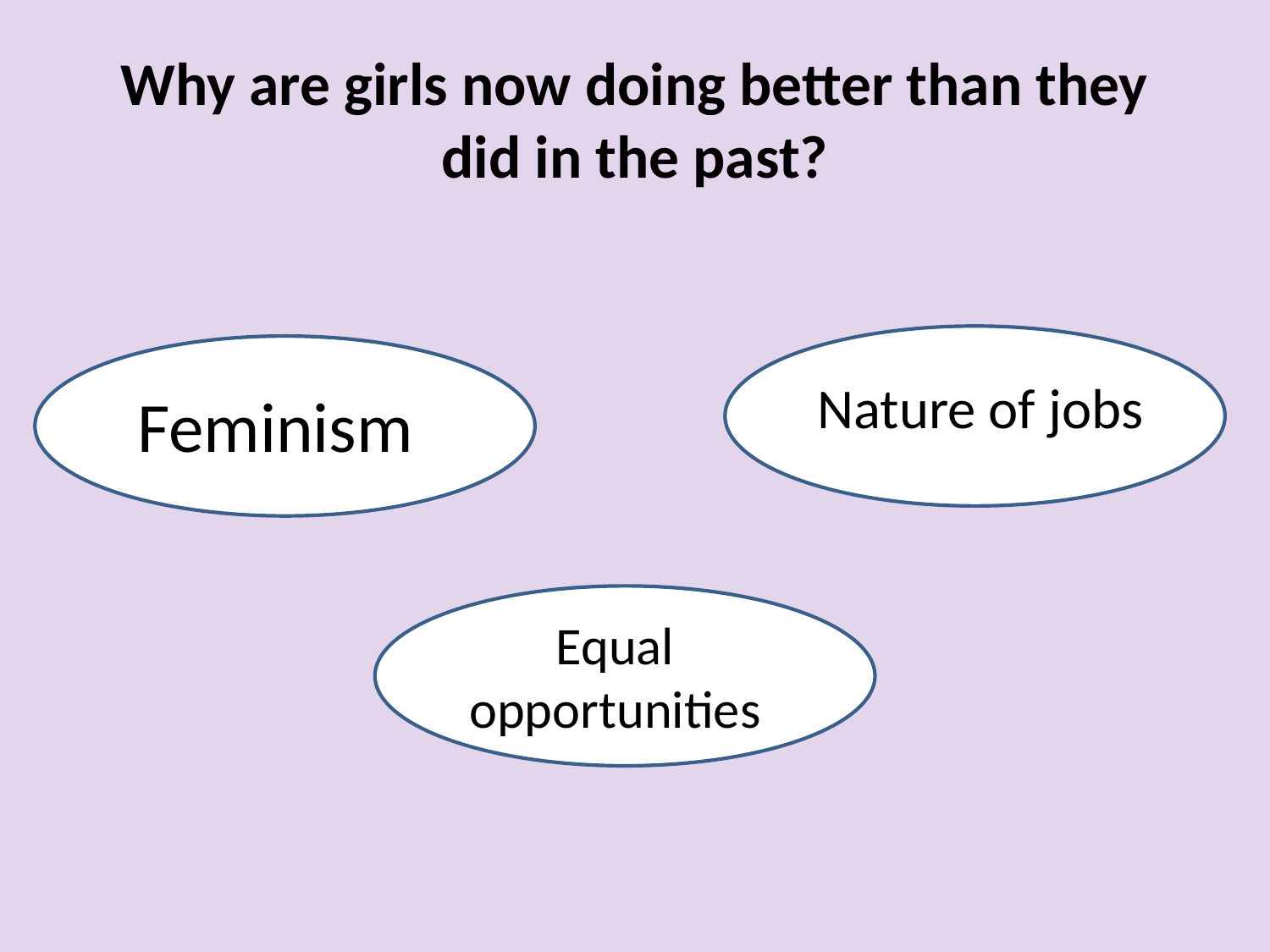

# Why are girls now doing better than they did in the past?

Nature of jobs
Feminism

Equal opportunities